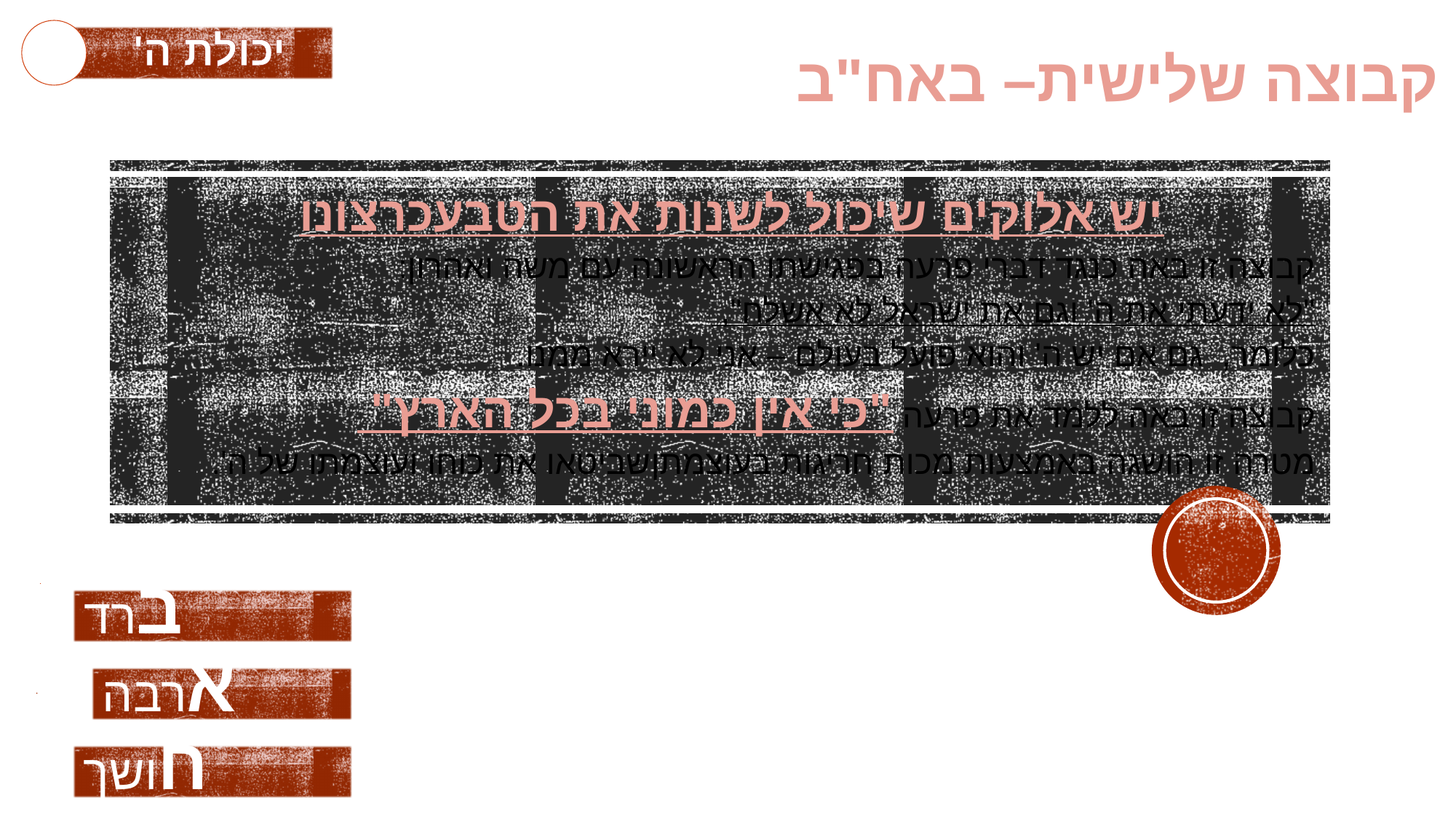

יכולת ה'

קבוצה שלישית– באח"ב
יש אלוקים שיכול לשנות את הטבעכרצונו
קבוצה זו באה כנגד דברי פרעה בפגישתו הראשונה עם משה ואהרון:
"לא ידעתי את ה' וגם את ישראל לא אשלח",
כלומר,  גם אם יש ה' והוא פועל בעולם – אני לא יירא ממנו.
קבוצה זו באה ללמד את פרעה "כי אין כמוני בכל הארץ"
מטרה זו הושגה באמצעות מכות חריגות בעוצמתן	שביטאו את כוחו ועוצמתו של ה'.
ברד
ארבה
חושך